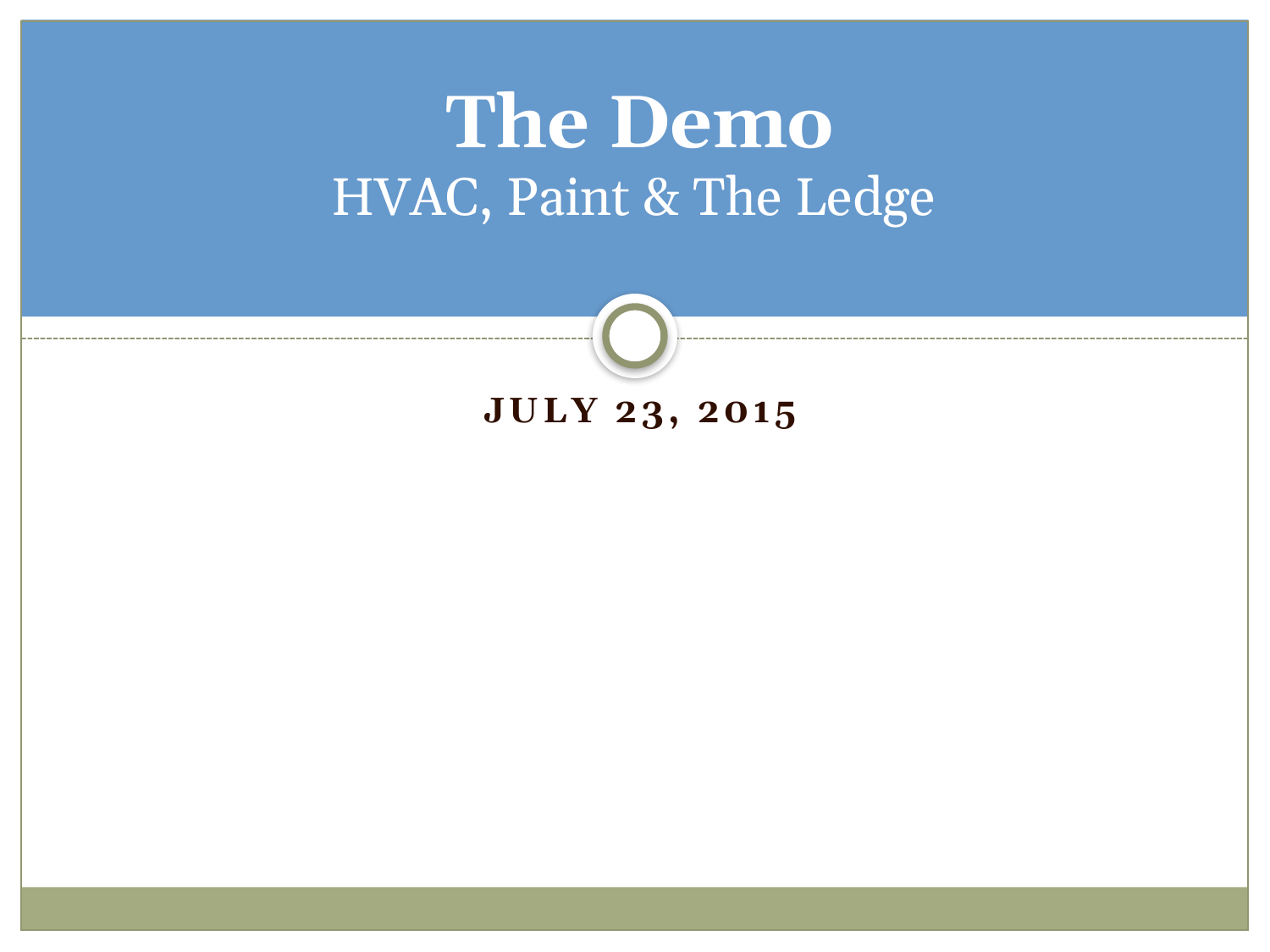

# The Demo HVAC, Paint & The Ledge
July 23, 2015